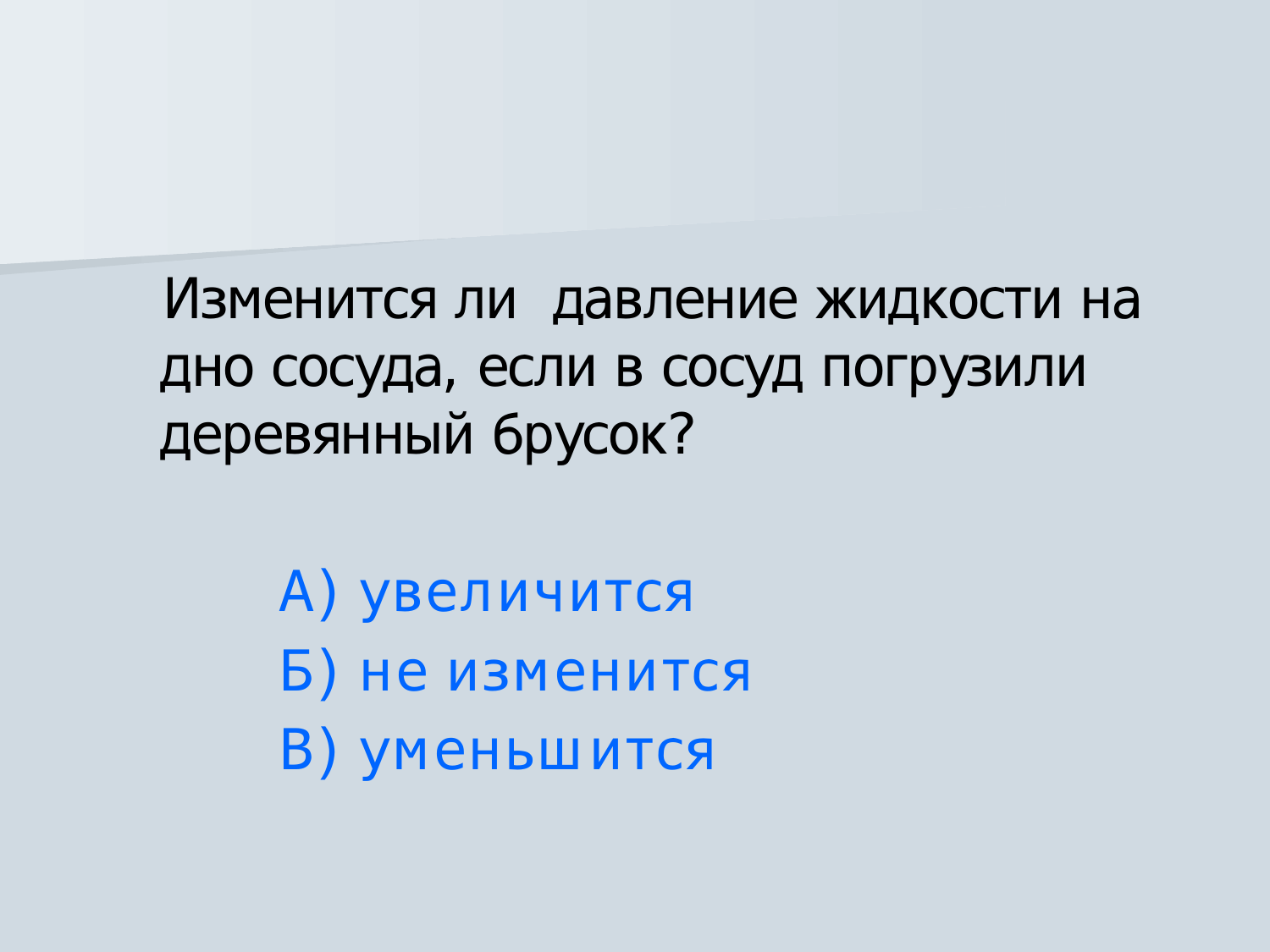

Изменится ли  давление жидкости на дно сосуда, если в сосуд погрузили деревянный брусок?

             А) увеличится
             Б) не изменится
             В) уменьшится